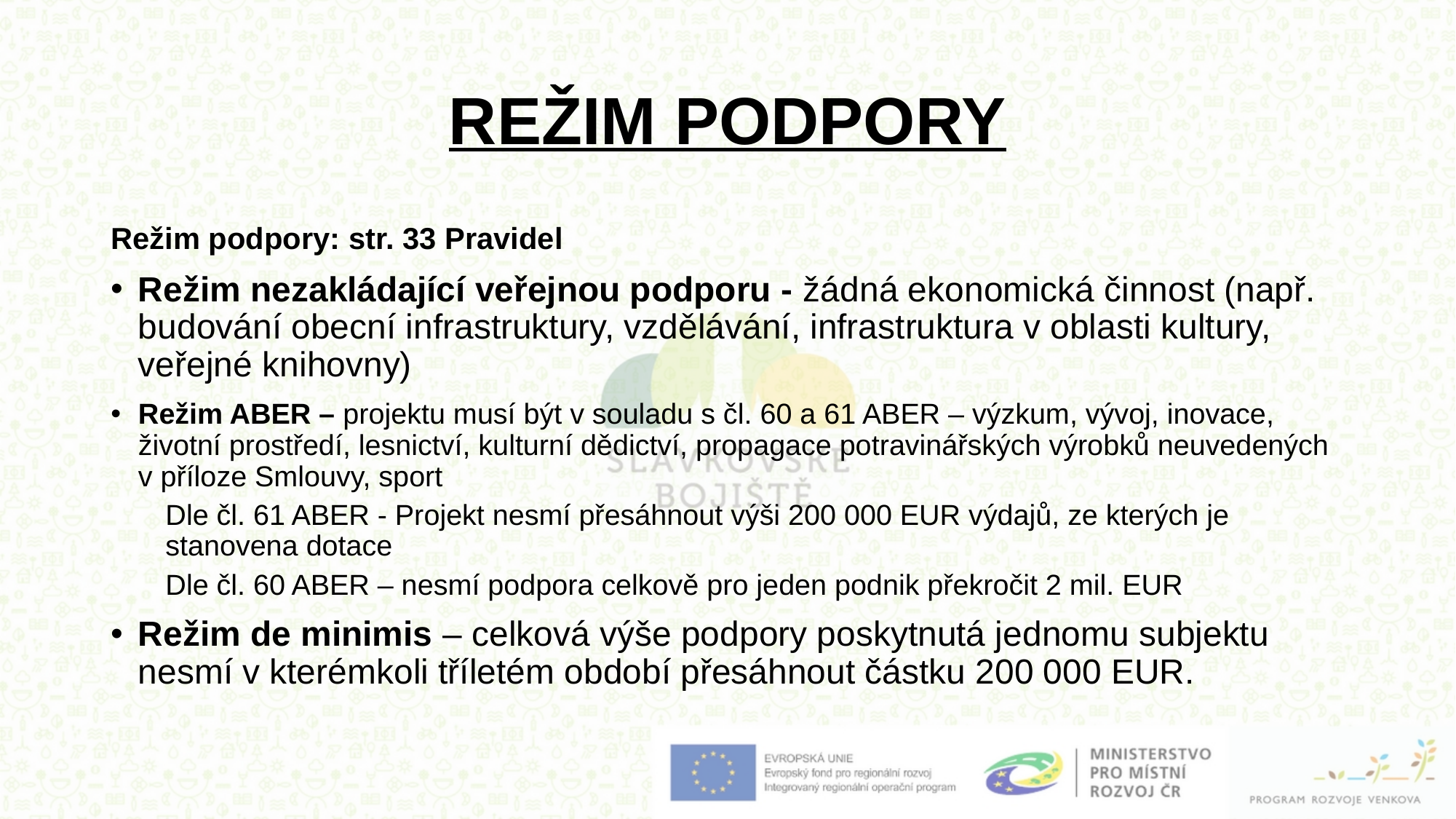

# REŽIM PODPORY
Režim podpory: str. 33 Pravidel
Režim nezakládající veřejnou podporu - žádná ekonomická činnost (např. budování obecní infrastruktury, vzdělávání, infrastruktura v oblasti kultury, veřejné knihovny)
Režim ABER – projektu musí být v souladu s čl. 60 a 61 ABER – výzkum, vývoj, inovace, životní prostředí, lesnictví, kulturní dědictví, propagace potravinářských výrobků neuvedených v příloze Smlouvy, sport
Dle čl. 61 ABER - Projekt nesmí přesáhnout výši 200 000 EUR výdajů, ze kterých je stanovena dotace
Dle čl. 60 ABER – nesmí podpora celkově pro jeden podnik překročit 2 mil. EUR
Režim de minimis – celková výše podpory poskytnutá jednomu subjektu nesmí v kterémkoli tříletém období přesáhnout částku 200 000 EUR.